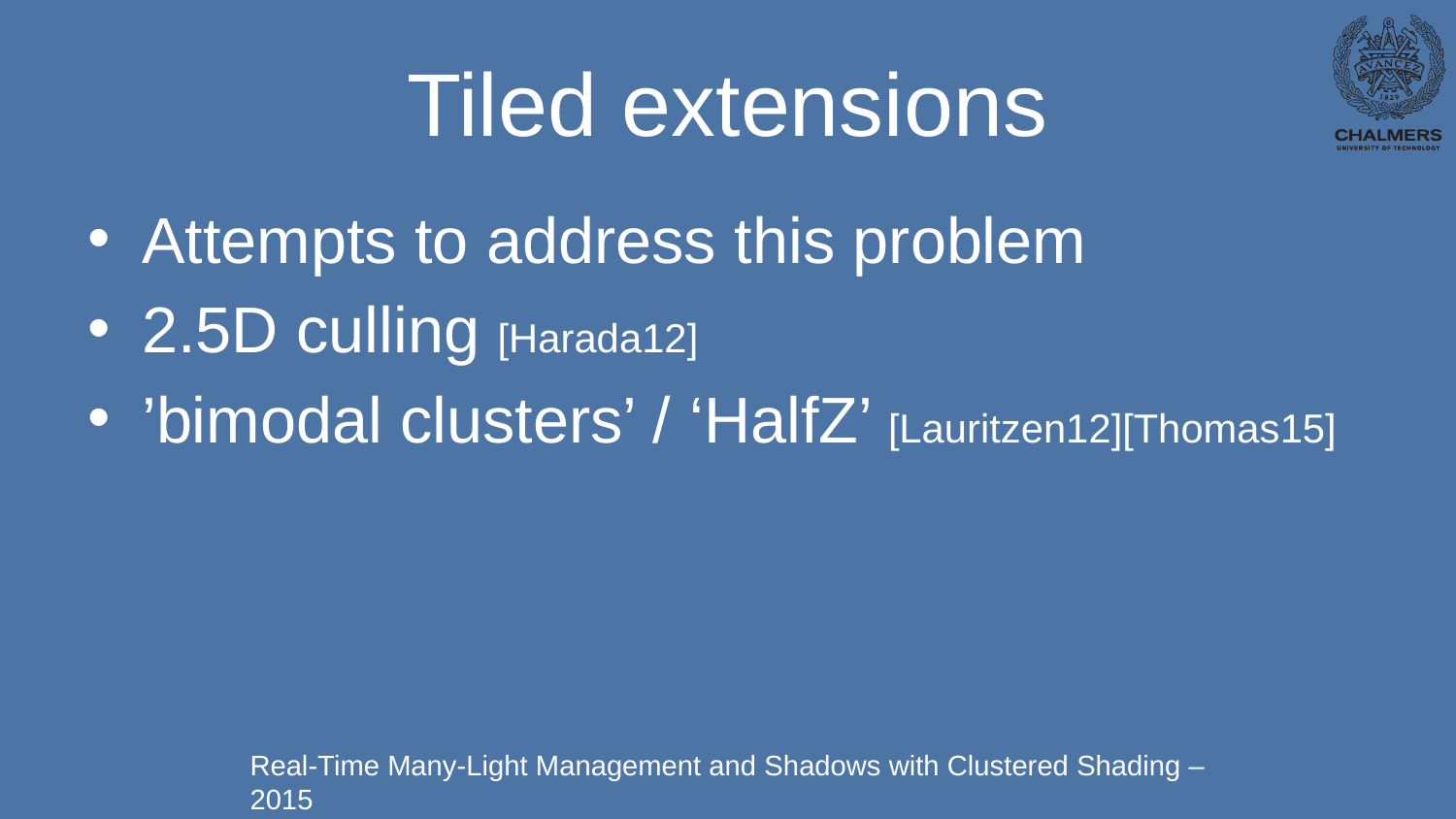

# Tiled extensions
Attempts to address this problem
2.5D culling [Harada12]
’bimodal clusters’ / ‘HalfZ’ [Lauritzen12][Thomas15]